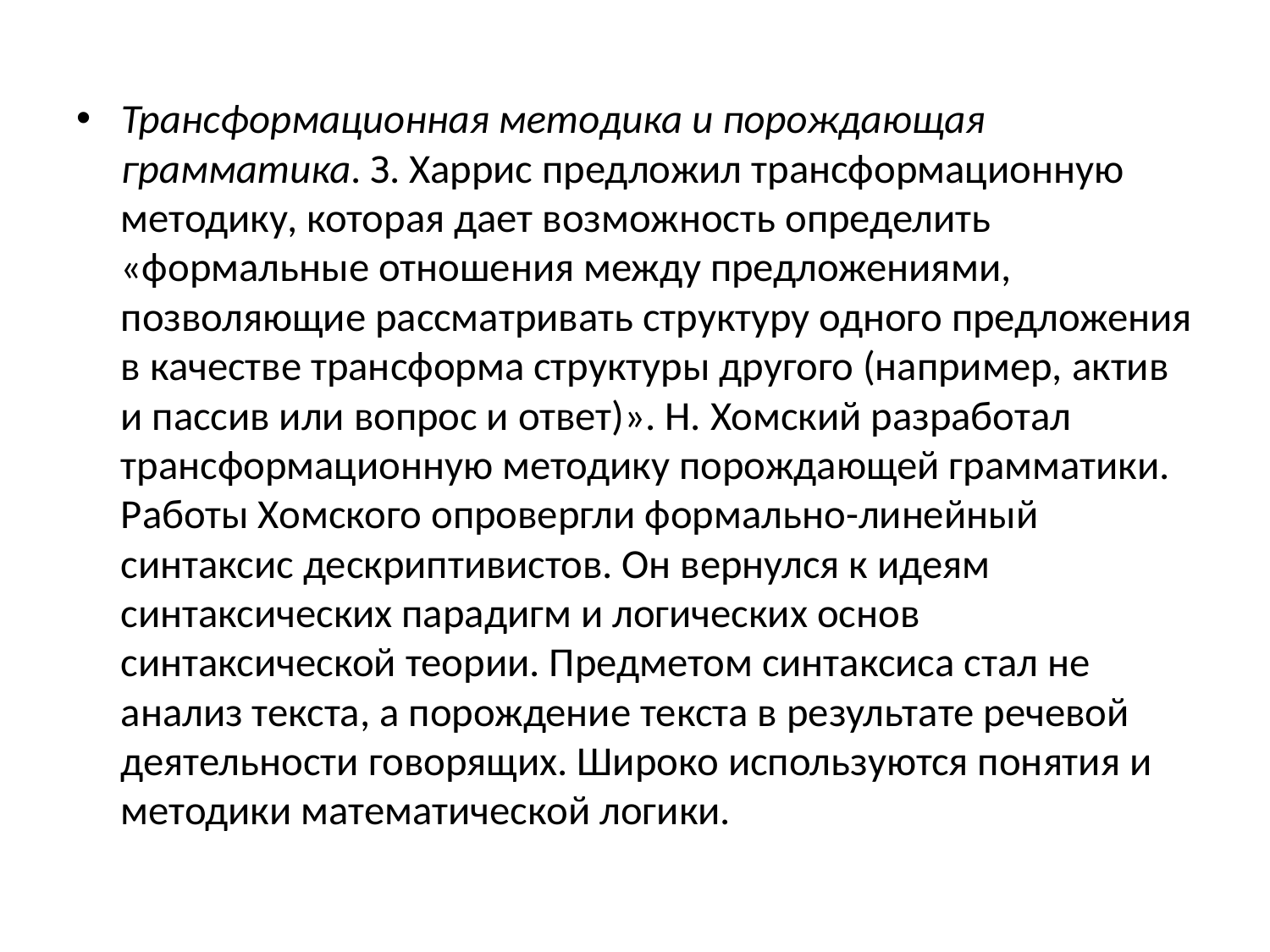

#
Трансформационная методика и порождающая грамматика. З. Харрис предложил трансформационную методику, которая дает возможность определить «формальные отношения между предложениями, позволяющие рассматривать структуру одного предложения в качестве трансформа структуры другого (например, актив и пассив или вопрос и ответ)». Н. Хомский разработал трансформационную методику порождающей грамматики. Работы Хомского опровергли формально-линейный синтаксис дескриптивистов. Он вернулся к идеям синтаксических парадигм и логических основ синтаксической теории. Предметом синтаксиса стал не анализ текста, а порождение текста в результате речевой деятельности говорящих. Широко используются понятия и методики математической логики.